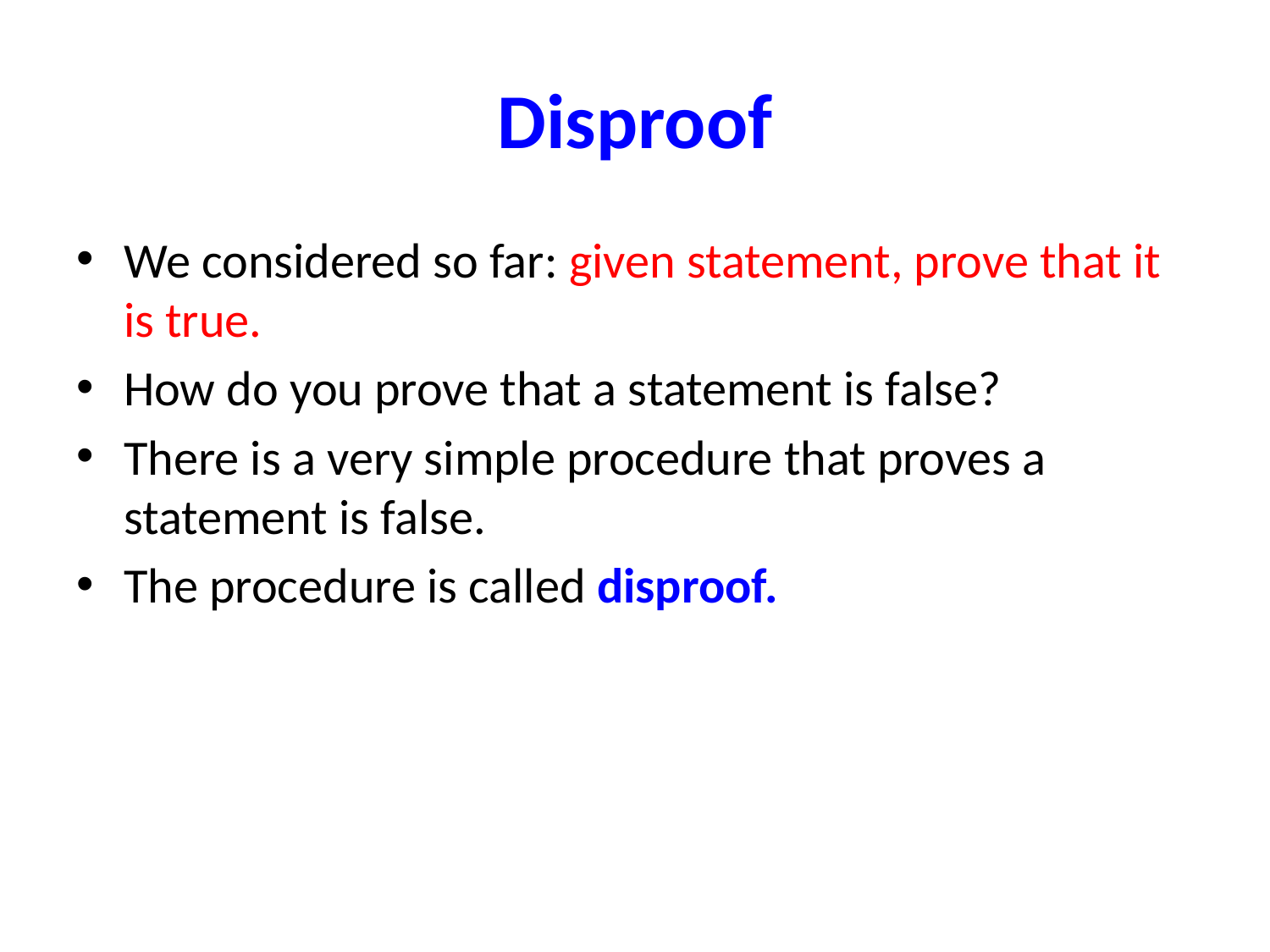

# Disproof
We considered so far: given statement, prove that it is true.
How do you prove that a statement is false?
There is a very simple procedure that proves a statement is false.
The procedure is called disproof.